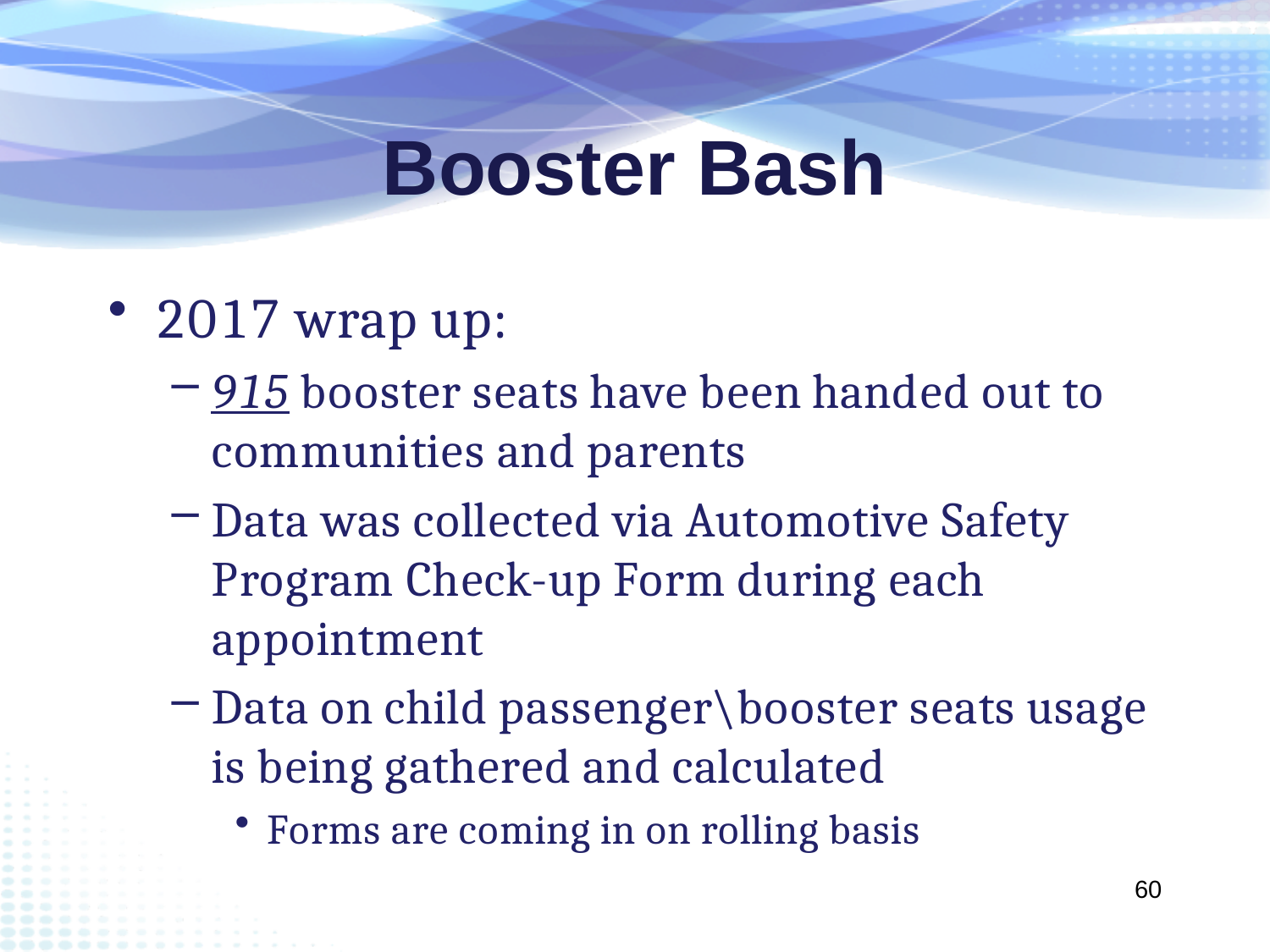

# Booster Bash
2017 wrap up:
915 booster seats have been handed out to communities and parents
Data was collected via Automotive Safety Program Check-up Form during each appointment
Data on child passenger\booster seats usage is being gathered and calculated
Forms are coming in on rolling basis
60